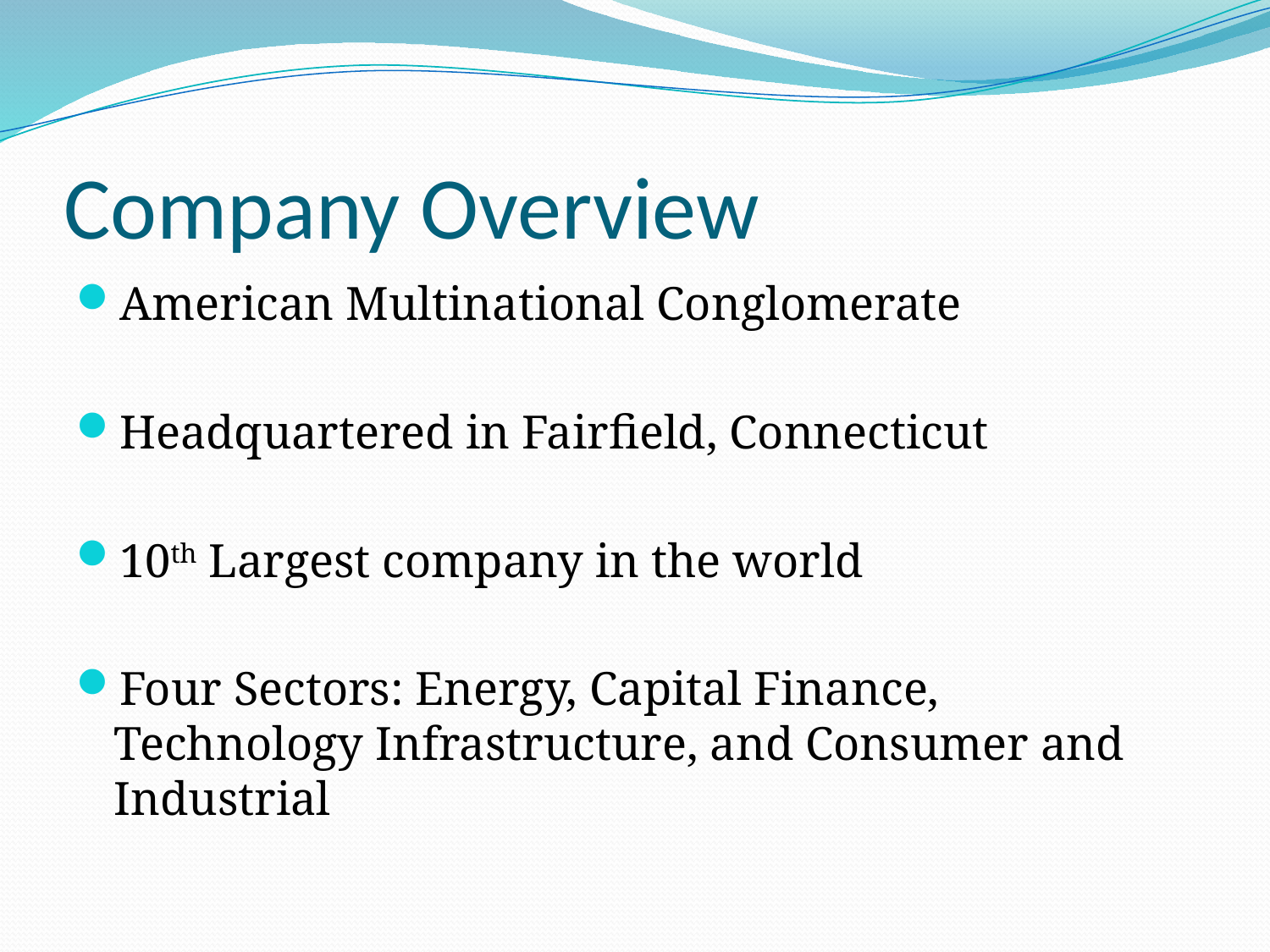

# Company Overview
American Multinational Conglomerate

Headquartered in Fairfield, Connecticut

10th Largest company in the world

Four Sectors: Energy, Capital Finance, Technology Infrastructure, and Consumer and Industrial